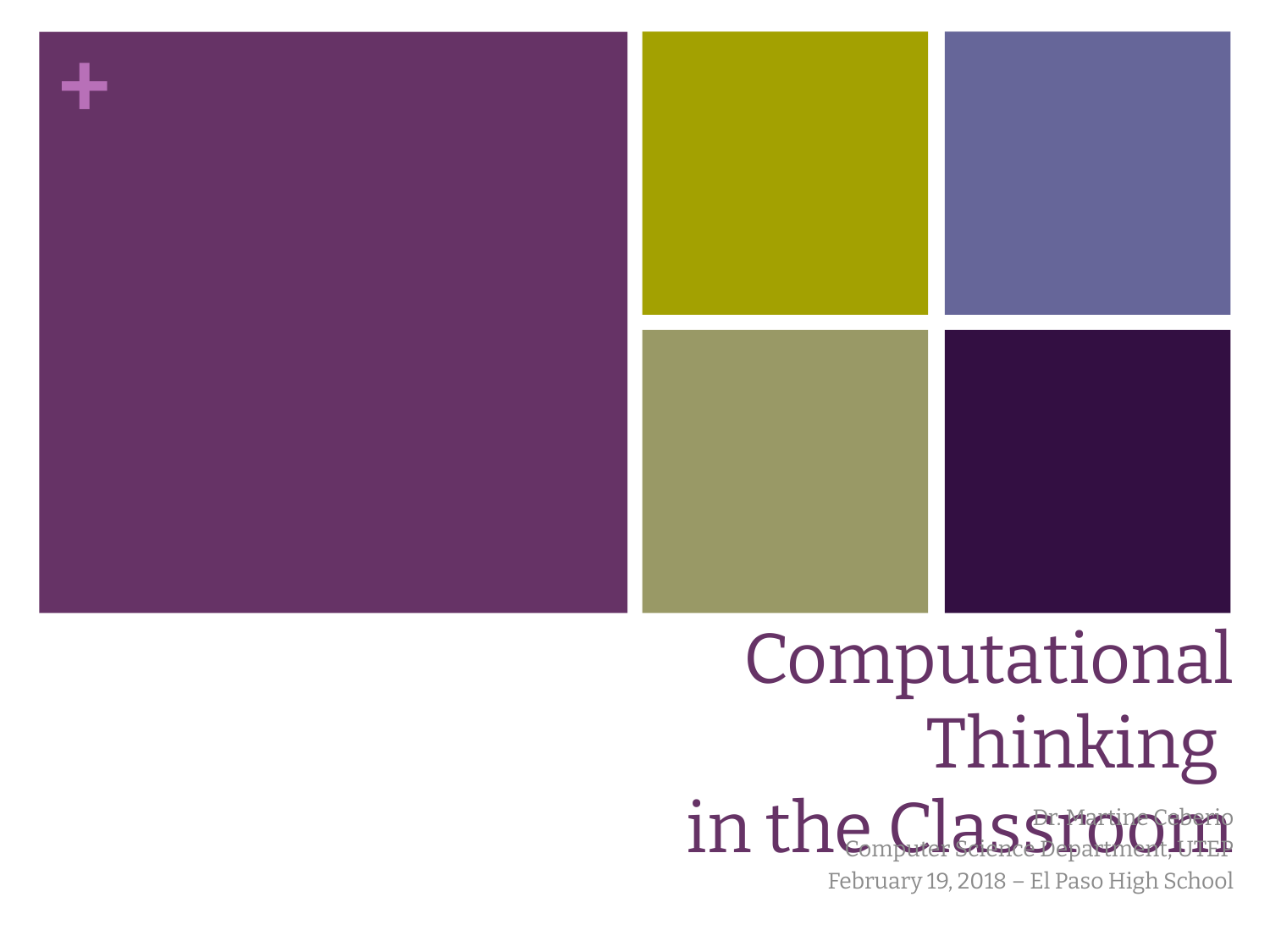

# Computational Thinking in the Classroom
Dr. Martine Ceberio
Computer Science Department, UTEP
February 19, 2018 – El Paso High School